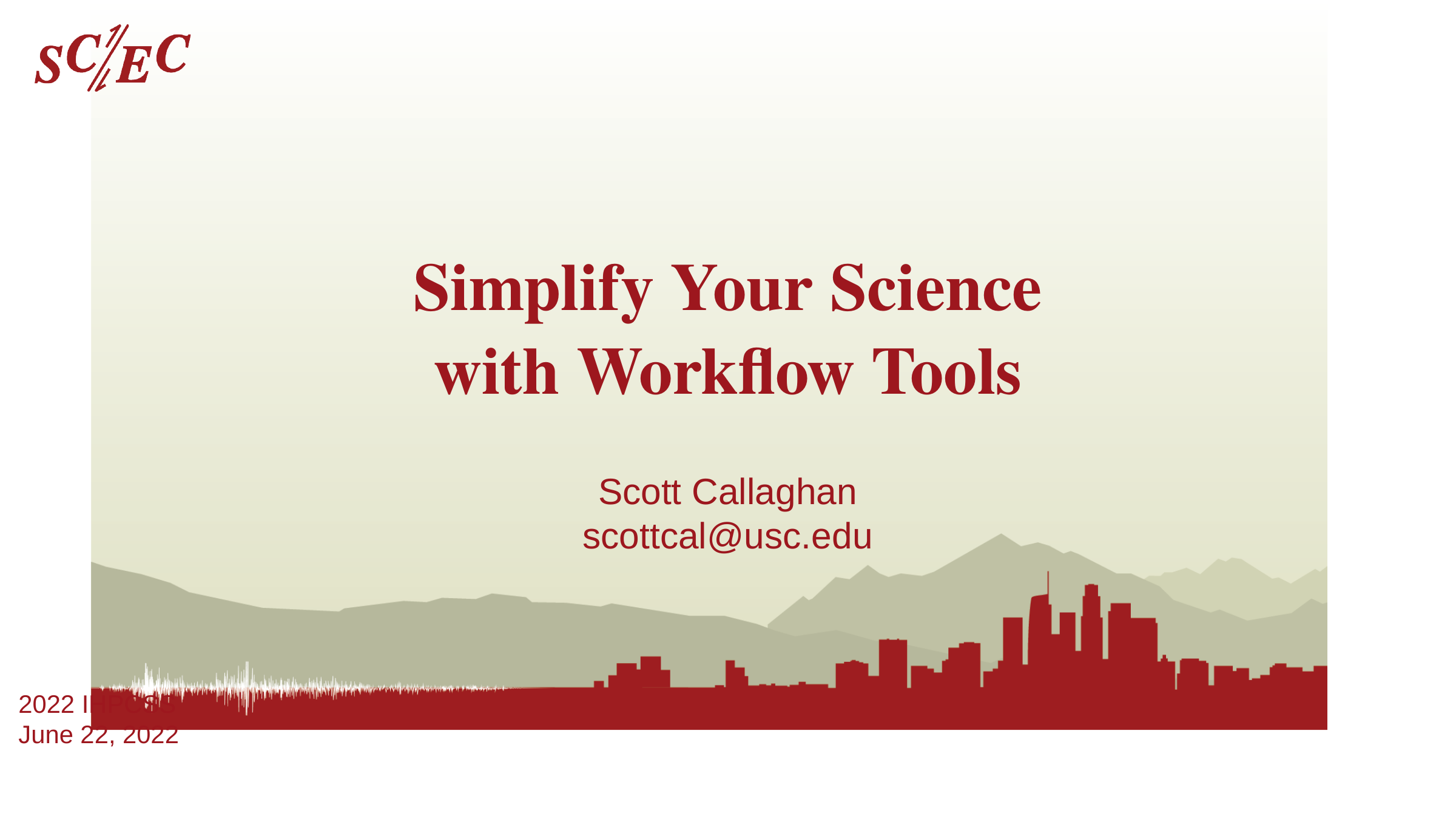

# Simplify Your Science with Workflow Tools
Scott Callaghan
scottcal@usc.edu
2022 IHPCSS
June 22, 2022
Southern California Earthquake Center